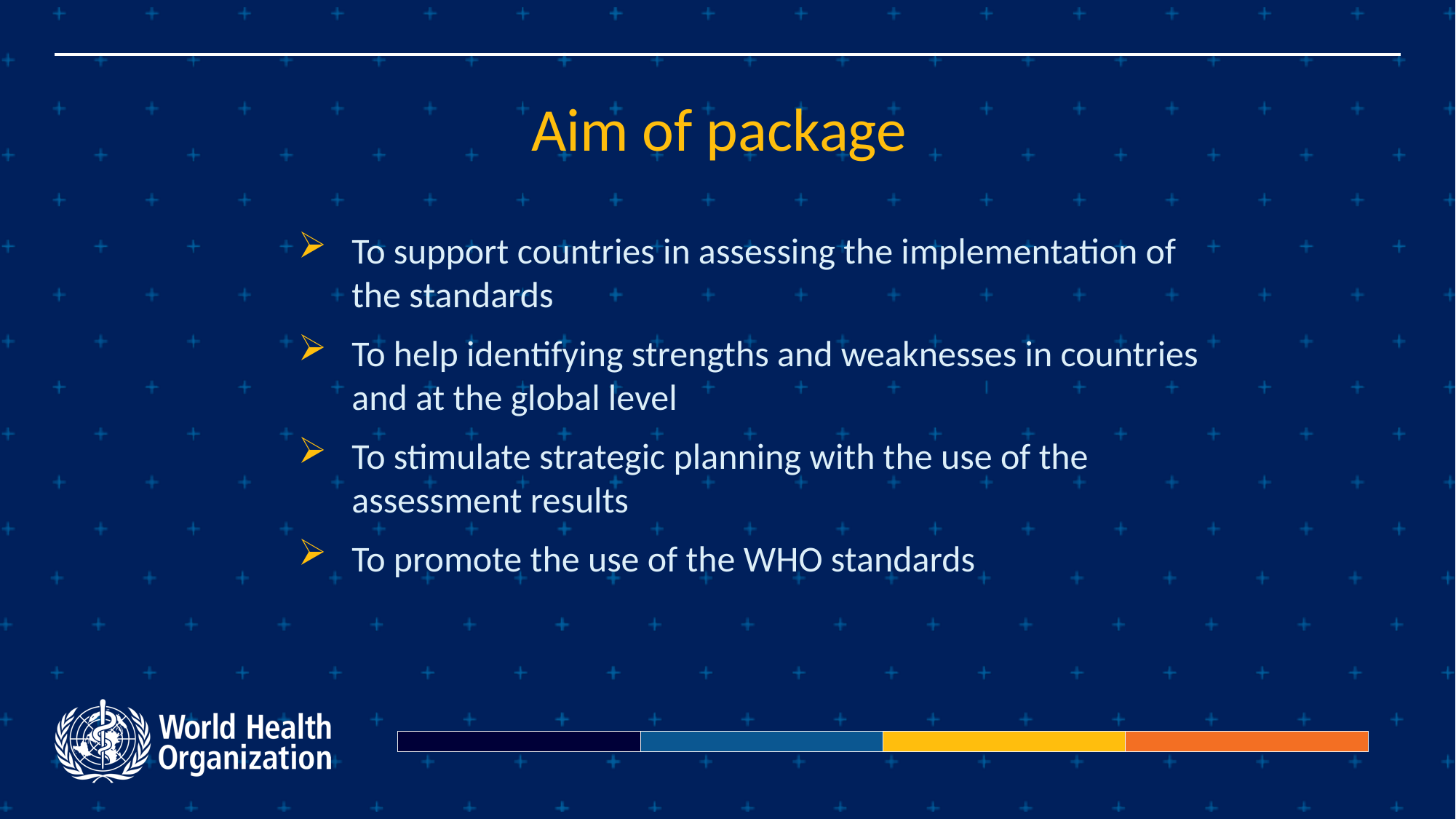

# Aim of package
To support countries in assessing the implementation of the standards
To help identifying strengths and weaknesses in countries and at the global level
To stimulate strategic planning with the use of the assessment results
To promote the use of the WHO standards

|  |  |  |  |
| --- | --- | --- | --- |